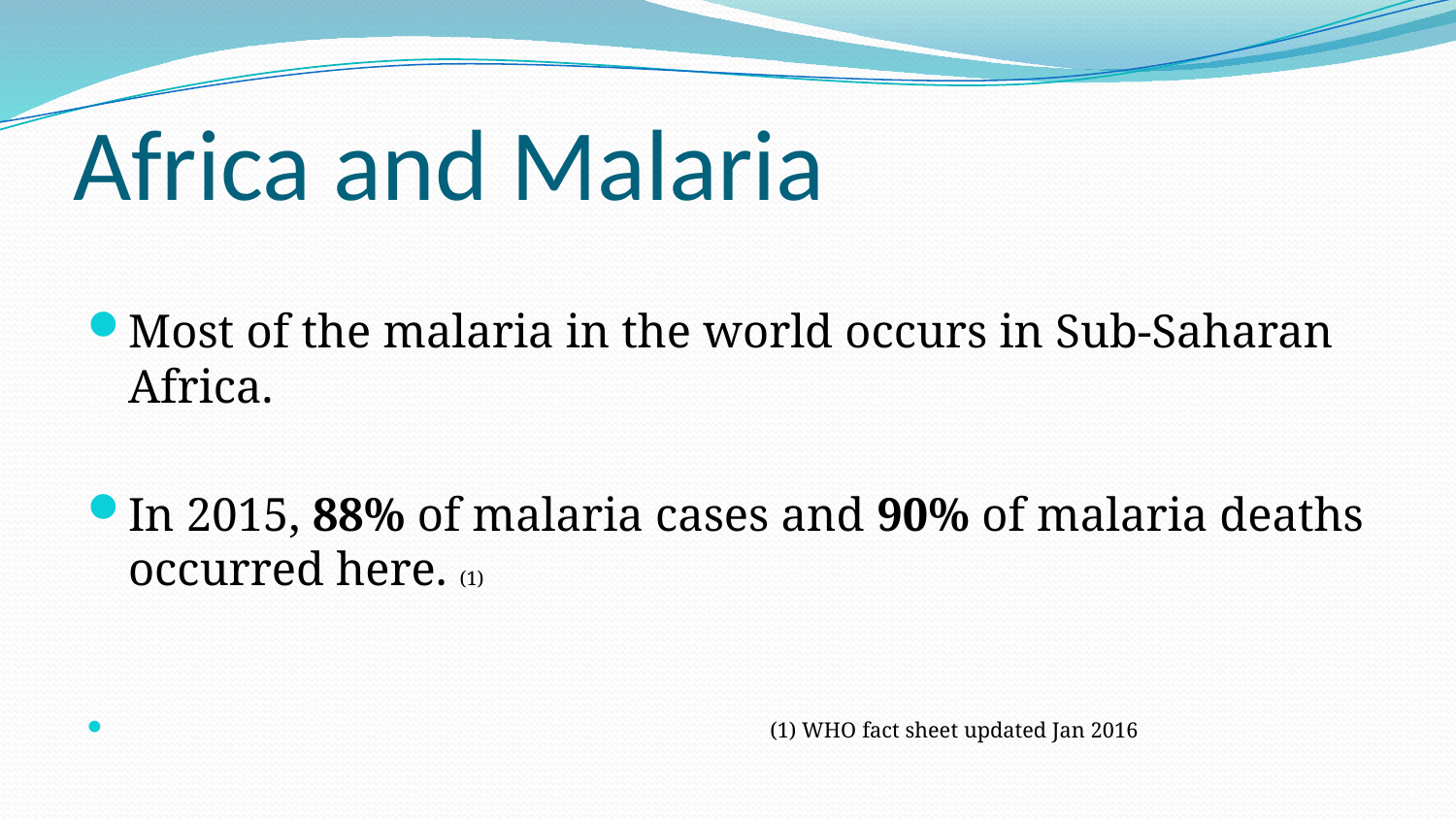

# Africa and Malaria

Most of the malaria in the world occurs in Sub-Saharan Africa.

In 2015, 88% of malaria cases and 90% of malaria deaths occurred here. (1)

                                                                                                                   (1) WHO fact sheet updated Jan 2016